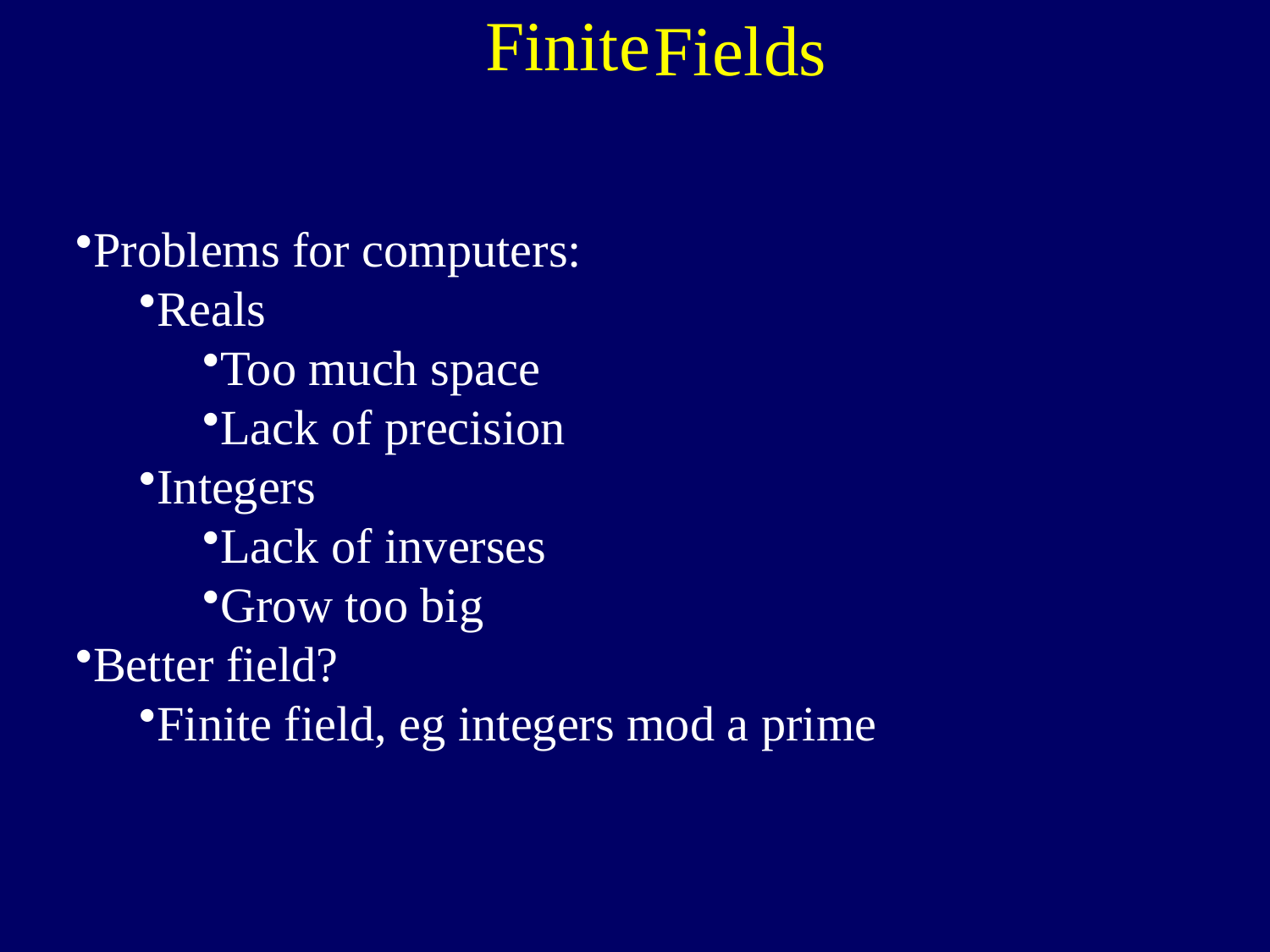

Fields
Finite
Problems for computers:
Reals
Too much space
Lack of precision
Integers
Lack of inverses
Grow too big
Better field?
Finite field, eg integers mod a prime